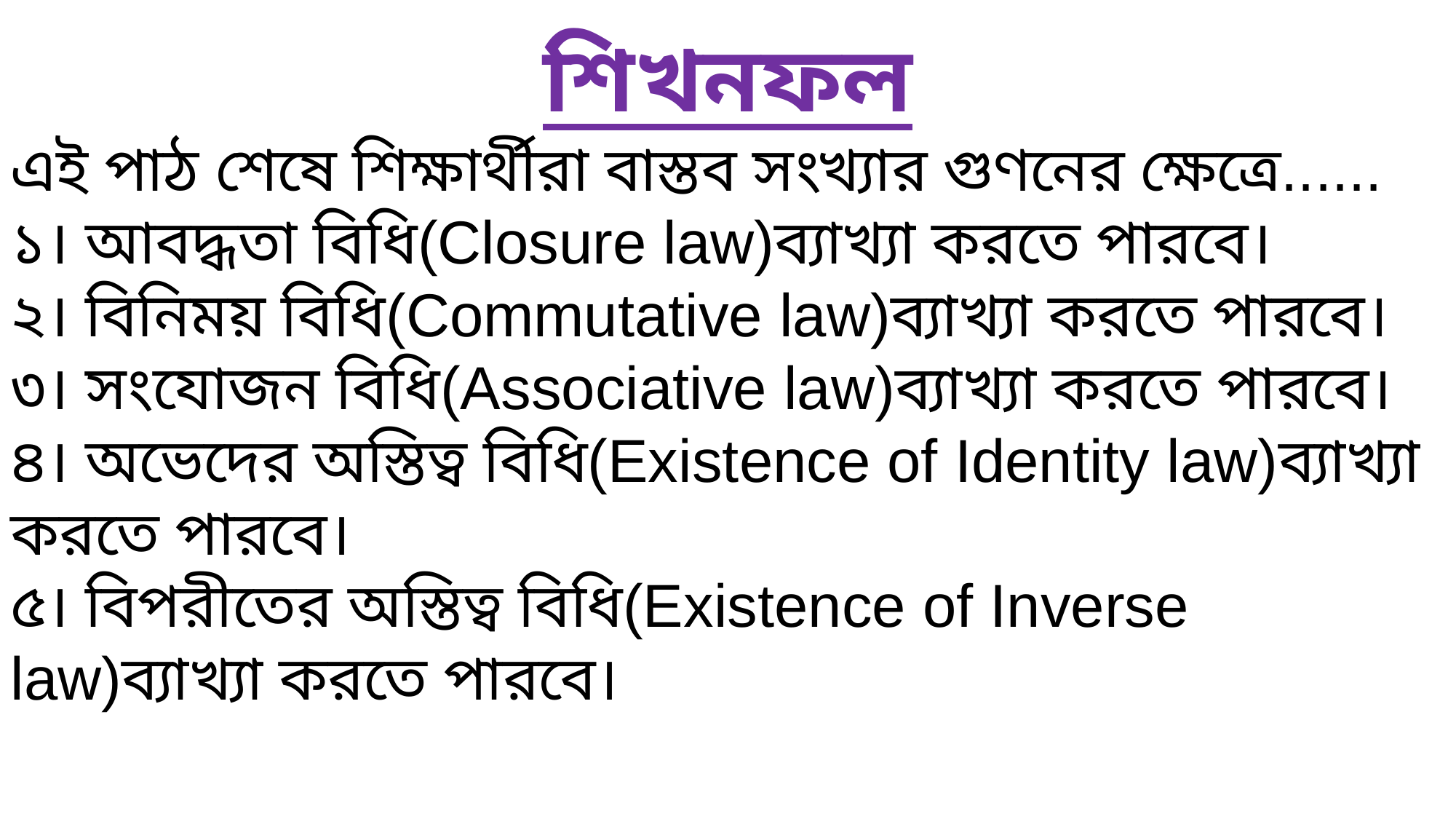

শিখনফল
এই পাঠ শেষে শিক্ষার্থীরা বাস্তব সংখ্যার গুণনের ক্ষেত্রে......
১। আবদ্ধতা বিধি(Closure law)ব্যাখ্যা করতে পারবে।
২। বিনিময় বিধি(Commutative law)ব্যাখ্যা করতে পারবে।
৩। সংযোজন বিধি(Associative law)ব্যাখ্যা করতে পারবে।
৪। অভেদের অস্তিত্ব বিধি(Existence of Identity law)ব্যাখ্যা করতে পারবে।
৫। বিপরীতের অস্তিত্ব বিধি(Existence of Inverse law)ব্যাখ্যা করতে পারবে।